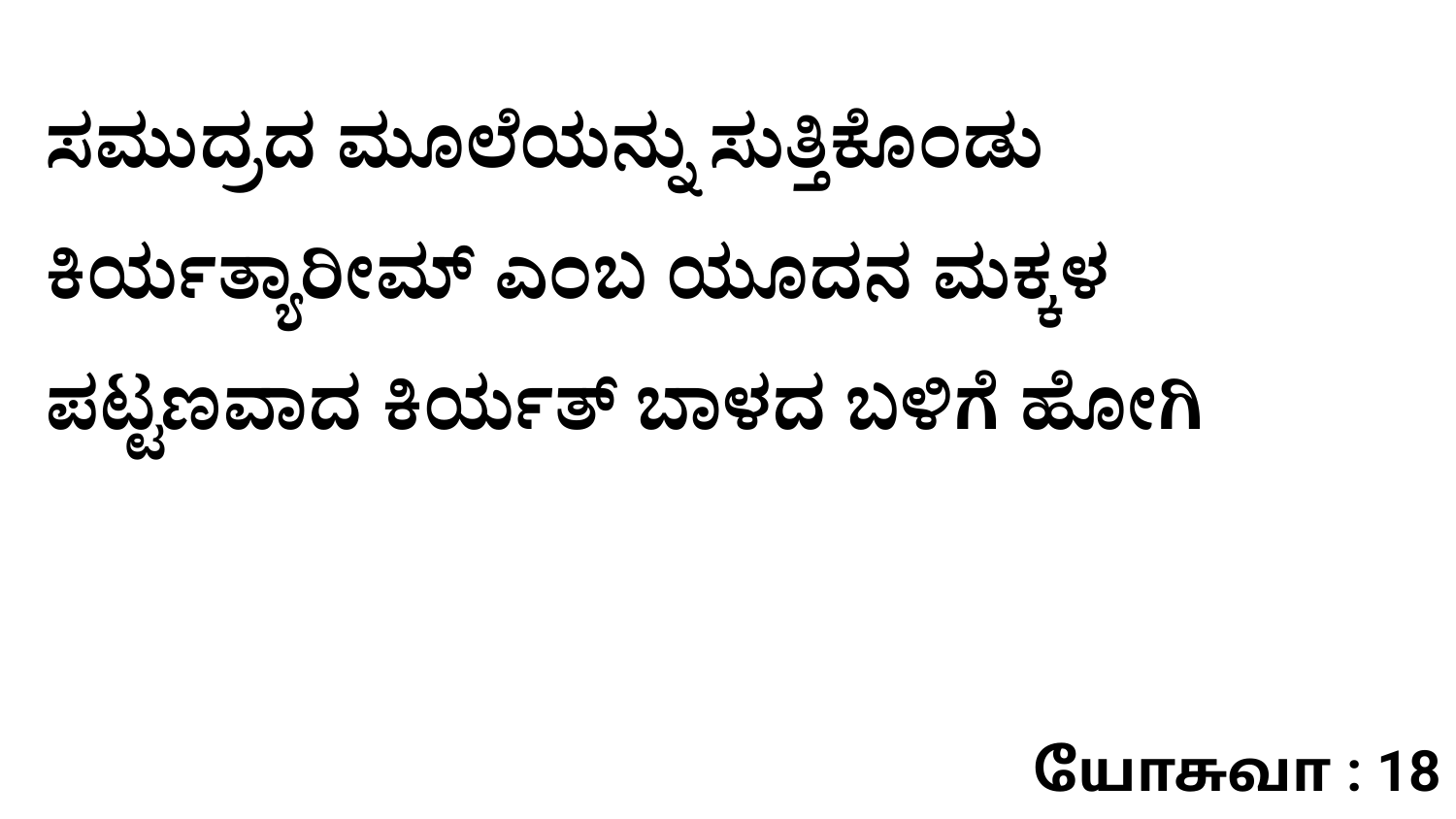

ಸಮುದ್ರದ ಮೂಲೆಯನ್ನು ಸುತ್ತಿಕೊಂಡು ಕಿರ್ಯತ್ಯಾರೀಮ್‌ ಎಂಬ ಯೂದನ ಮಕ್ಕಳ ಪಟ್ಟಣವಾದ ಕಿರ್ಯತ್‌ ಬಾಳದ ಬಳಿಗೆ ಹೋಗಿ
யோசுவா : 18